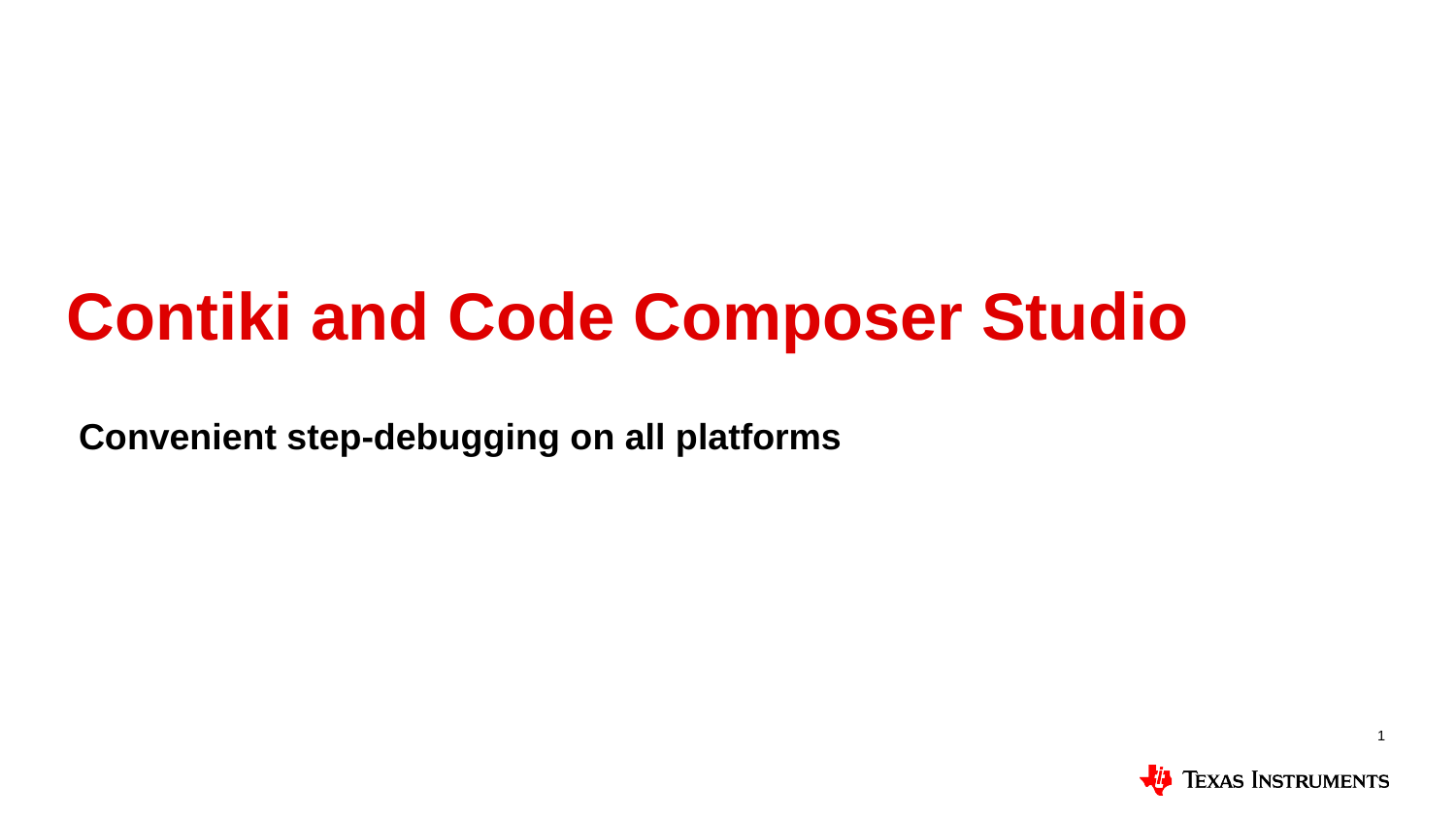

# Contiki and Code Composer Studio
Convenient step-debugging on all platforms
1